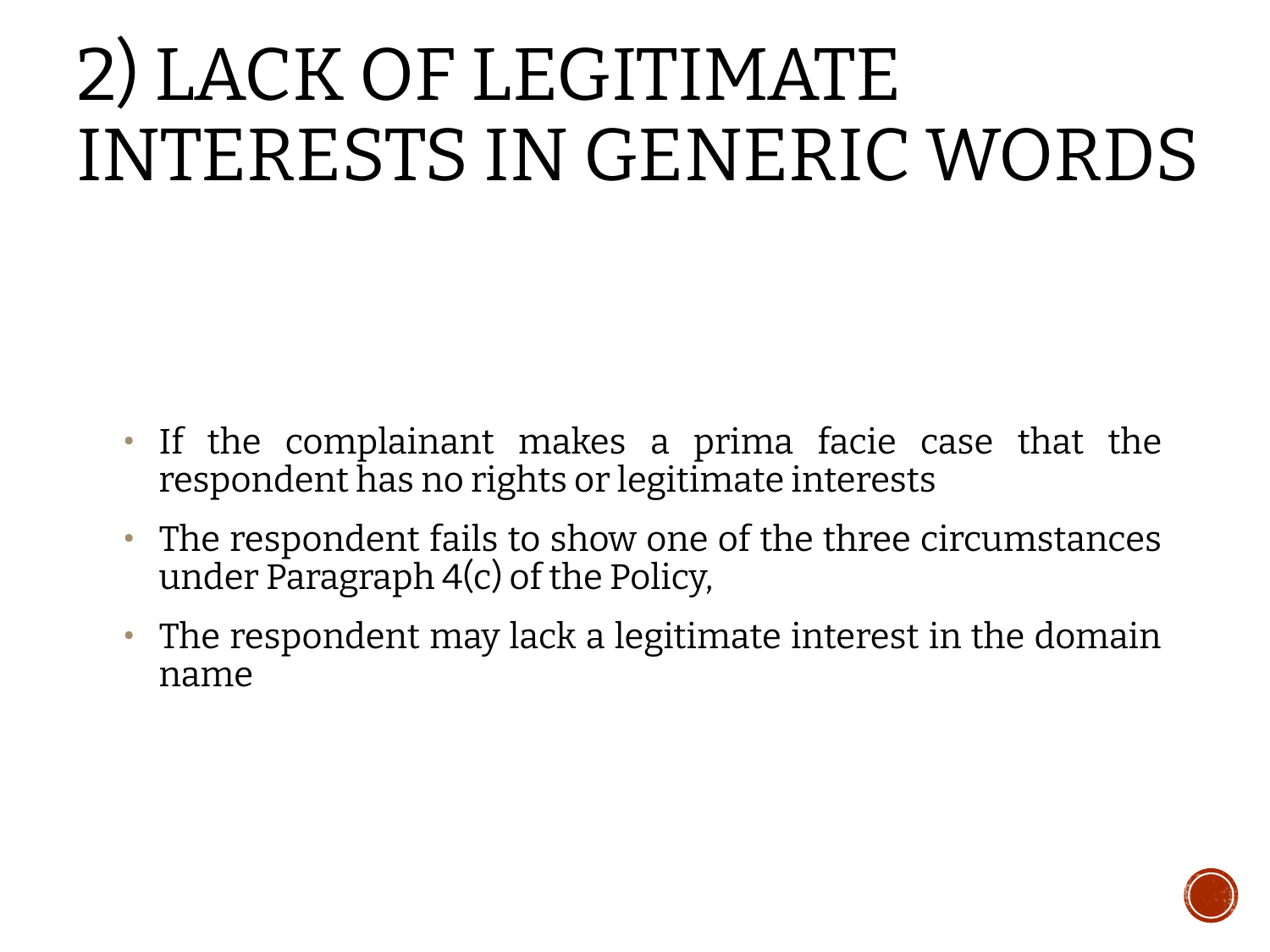

# 2) Lack of legitimate interests in generic words

If the complainant makes a prima facie case that the respondent has no rights or legitimate interests
The respondent fails to show one of the three circumstances under Paragraph 4(c) of the Policy,
The respondent may lack a legitimate interest in the domain name